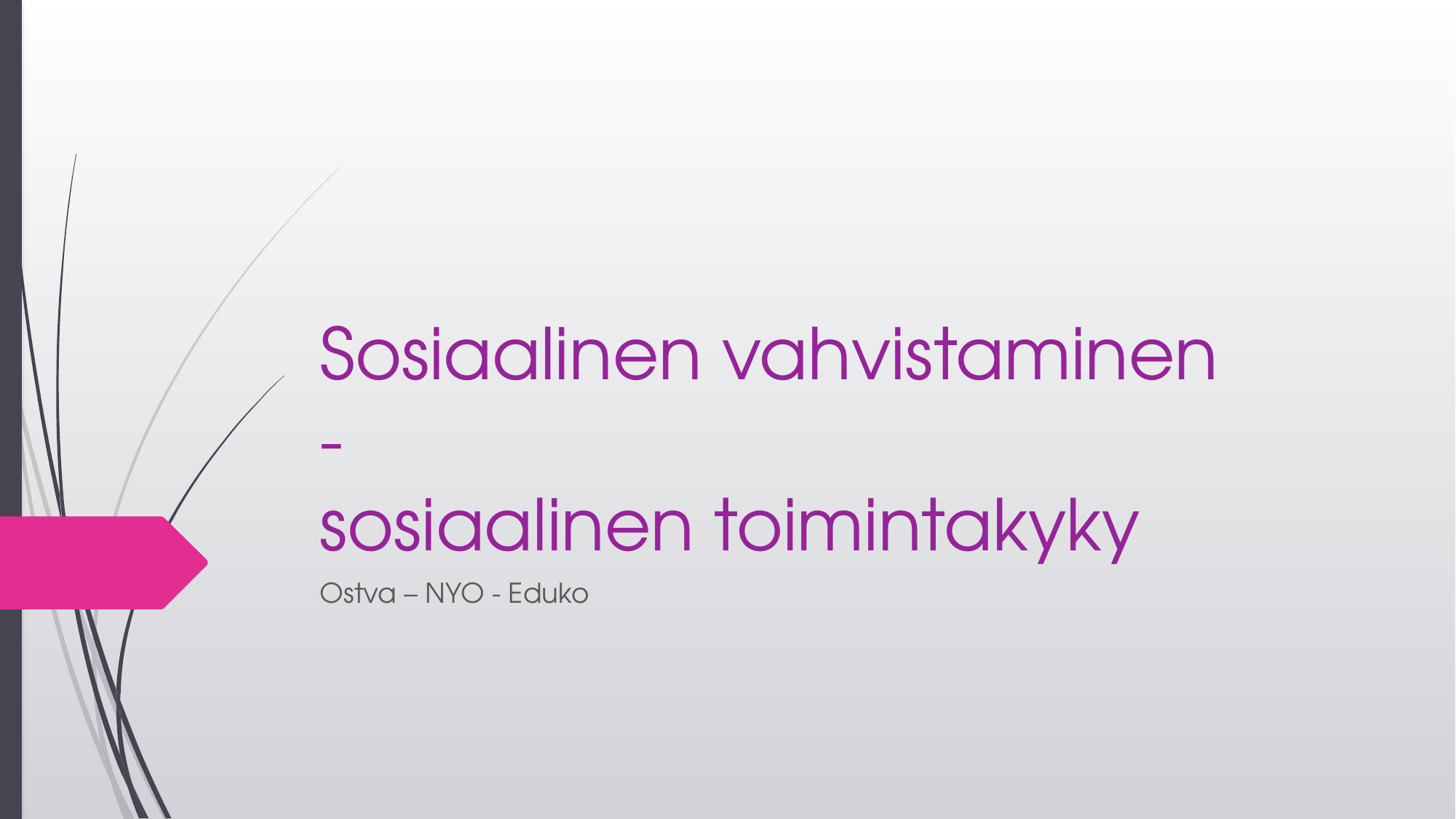

# Sosiaalinen vahvistaminen - sosiaalinen toimintakyky
Ostva – NYO - Eduko